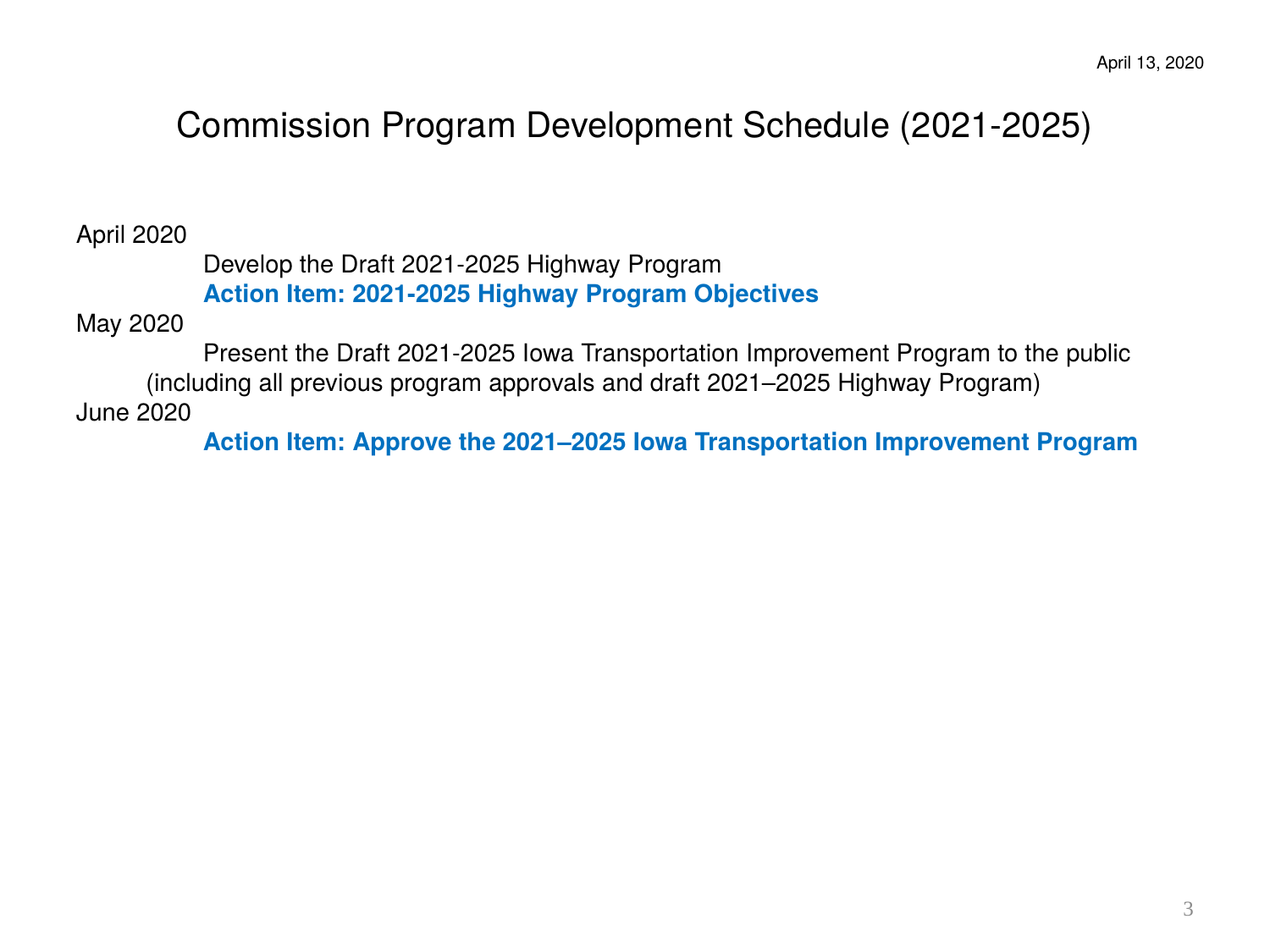

April 13, 2020

Commission Program Development Schedule (2021-2025)

April 2020
 	Develop the Draft 2021-2025 Highway Program
	Action Item: 2021-2025 Highway Program Objectives
May 2020
 	Present the Draft 2021-2025 Iowa Transportation Improvement Program to the public
          (including all previous program approvals and draft 2021–2025 Highway Program)
June 2020
 	Action Item: Approve the 2021–2025 Iowa Transportation Improvement Program
3